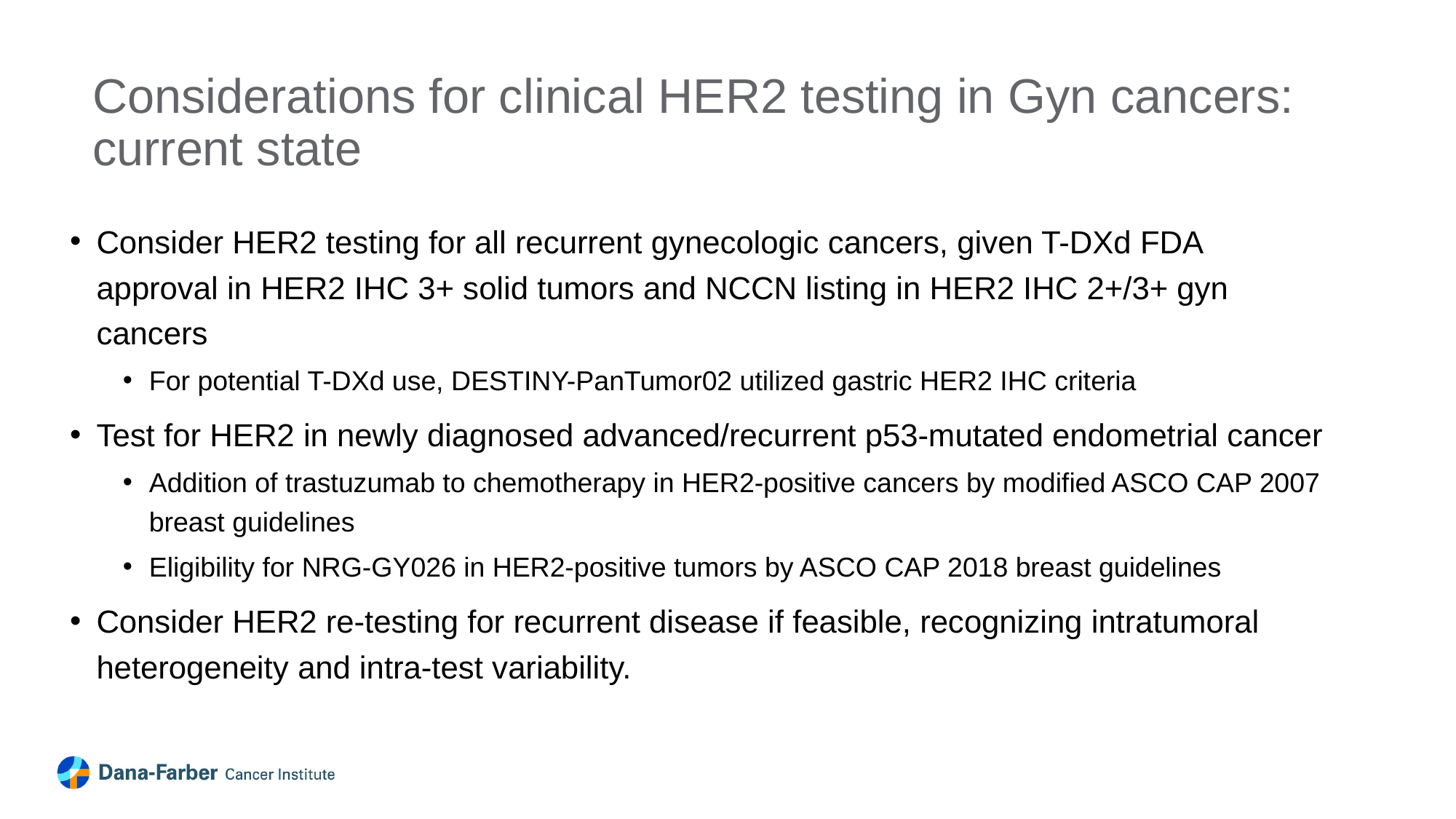

Considerations for clinical HER2 testing in Gyn cancers: current state
Consider HER2 testing for all recurrent gynecologic cancers, given T-DXd FDA approval in HER2 IHC 3+ solid tumors and NCCN listing in HER2 IHC 2+/3+ gyn cancers
For potential T-DXd use, DESTINY-PanTumor02 utilized gastric HER2 IHC criteria
Test for HER2 in newly diagnosed advanced/recurrent p53-mutated endometrial cancer
Addition of trastuzumab to chemotherapy in HER2-positive cancers by modified ASCO CAP 2007 breast guidelines
Eligibility for NRG-GY026 in HER2-positive tumors by ASCO CAP 2018 breast guidelines
Consider HER2 re-testing for recurrent disease if feasible, recognizing intratumoral heterogeneity and intra-test variability.